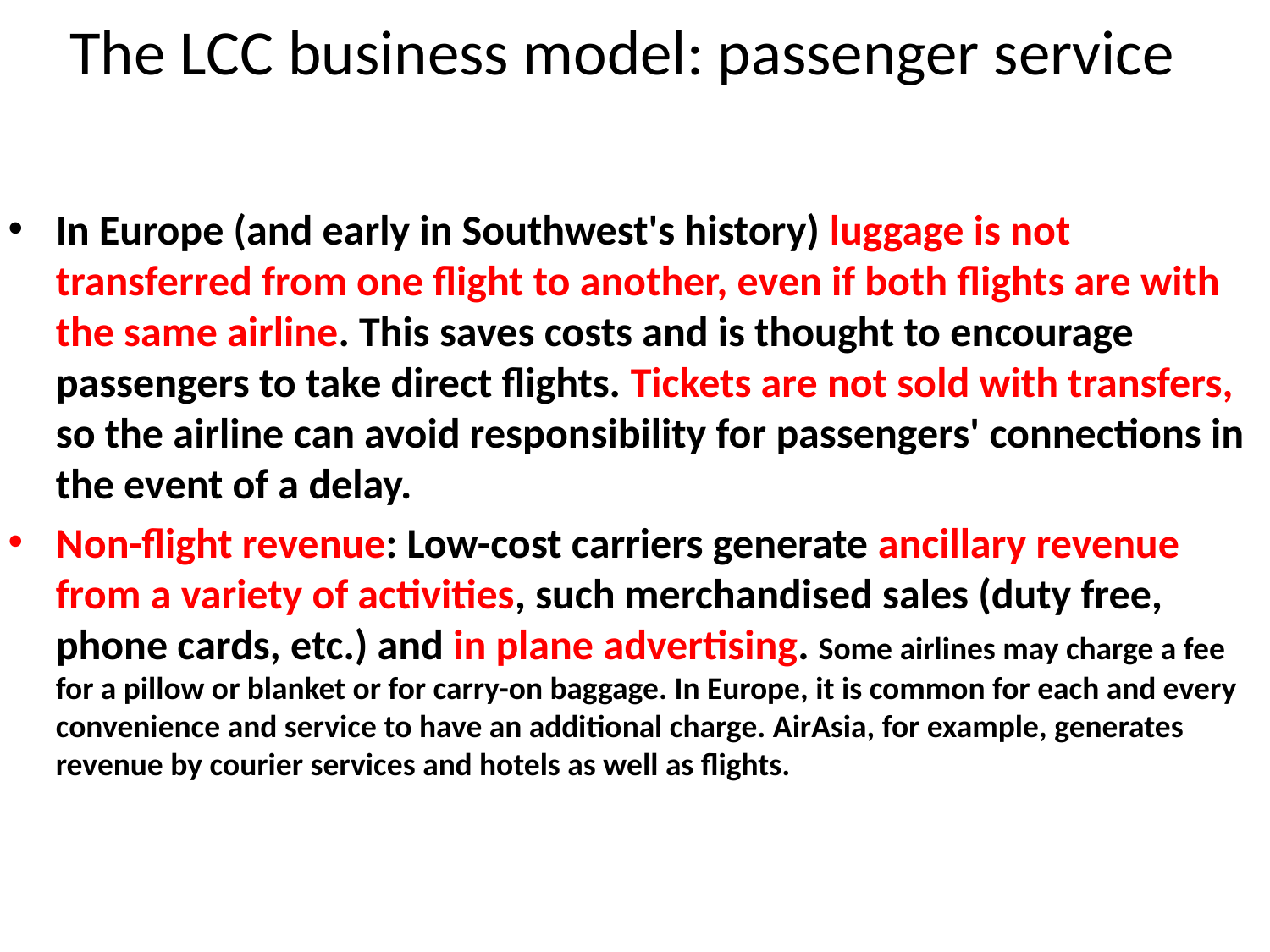

# The LCC business model: passenger service
In Europe (and early in Southwest's history) luggage is not transferred from one flight to another, even if both flights are with the same airline. This saves costs and is thought to encourage passengers to take direct flights. Tickets are not sold with transfers, so the airline can avoid responsibility for passengers' connections in the event of a delay.
Non-flight revenue: Low-cost carriers generate ancillary revenue from a variety of activities, such merchandised sales (duty free, phone cards, etc.) and in plane advertising. Some airlines may charge a fee for a pillow or blanket or for carry-on baggage. In Europe, it is common for each and every convenience and service to have an additional charge. AirAsia, for example, generates revenue by courier services and hotels as well as flights.